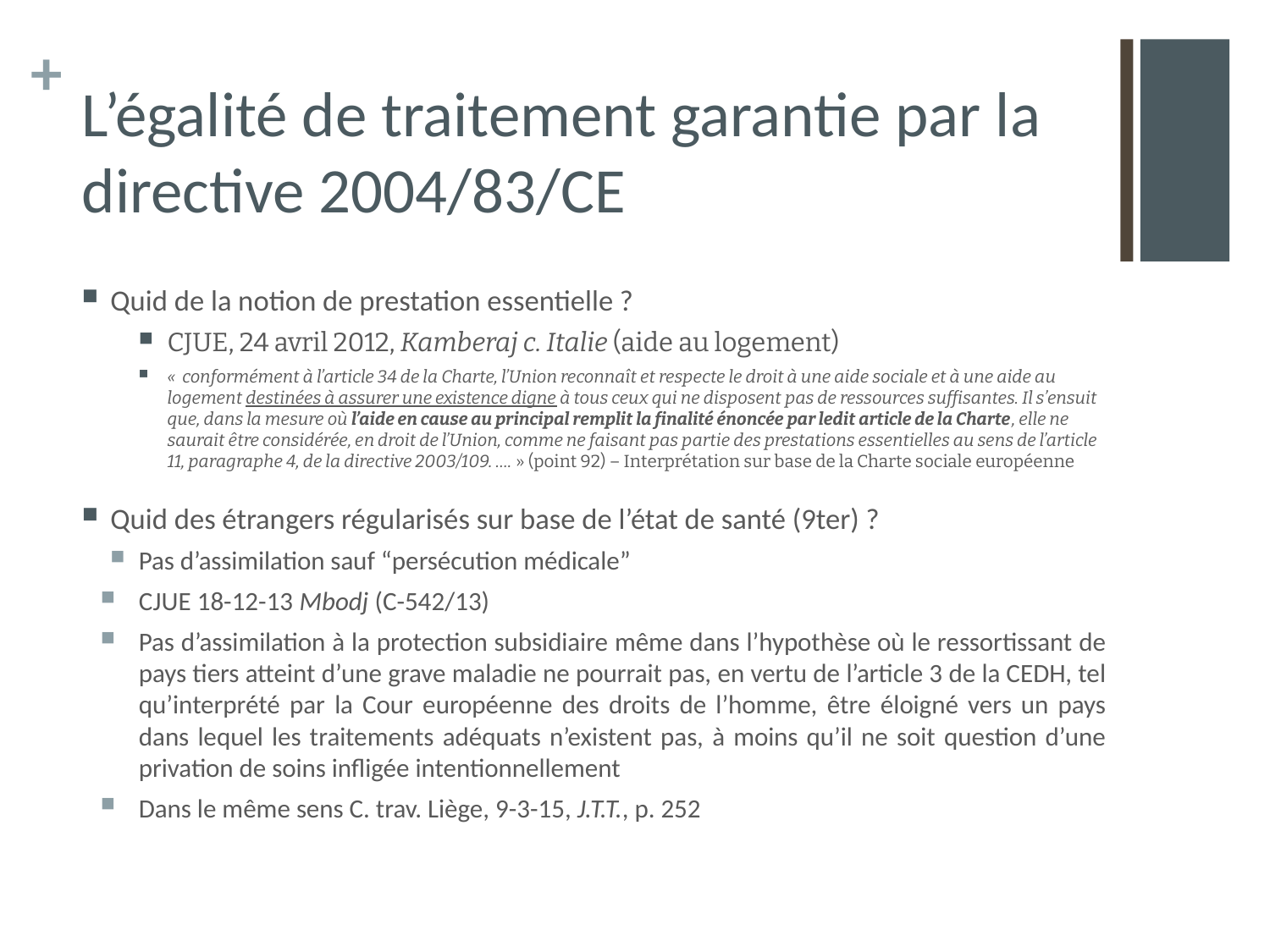

# L’égalité de traitement garantie par la directive 2004/83/CE
Quid de la notion de prestation essentielle ?
CJUE, 24 avril 2012, Kamberaj c. Italie (aide au logement)
«  conformément à l’article 34 de la Charte, l’Union reconnaît et respecte le droit à une aide sociale et à une aide au logement destinées à assurer une existence digne à tous ceux qui ne disposent pas de ressources suffisantes. Il s’ensuit que, dans la mesure où l’aide en cause au principal remplit la finalité énoncée par ledit article de la Charte, elle ne saurait être considérée, en droit de l’Union, comme ne faisant pas partie des prestations essentielles au sens de l’article 11, paragraphe 4, de la directive 2003/109. …. » (point 92) – Interprétation sur base de la Charte sociale européenne
Quid des étrangers régularisés sur base de l’état de santé (9ter) ?
Pas d’assimilation sauf “persécution médicale”
CJUE 18-12-13 Mbodj (C-542/13)
Pas d’assimilation à la protection subsidiaire même dans l’hypothèse où le ressortissant de pays tiers atteint d’une grave maladie ne pourrait pas, en vertu de l’article 3 de la CEDH, tel qu’interprété par la Cour européenne des droits de l’homme, être éloigné vers un pays dans lequel les traitements adéquats n’existent pas, à moins qu’il ne soit question d’une privation de soins infligée intentionnellement
Dans le même sens C. trav. Liège, 9-3-15, J.T.T., p. 252